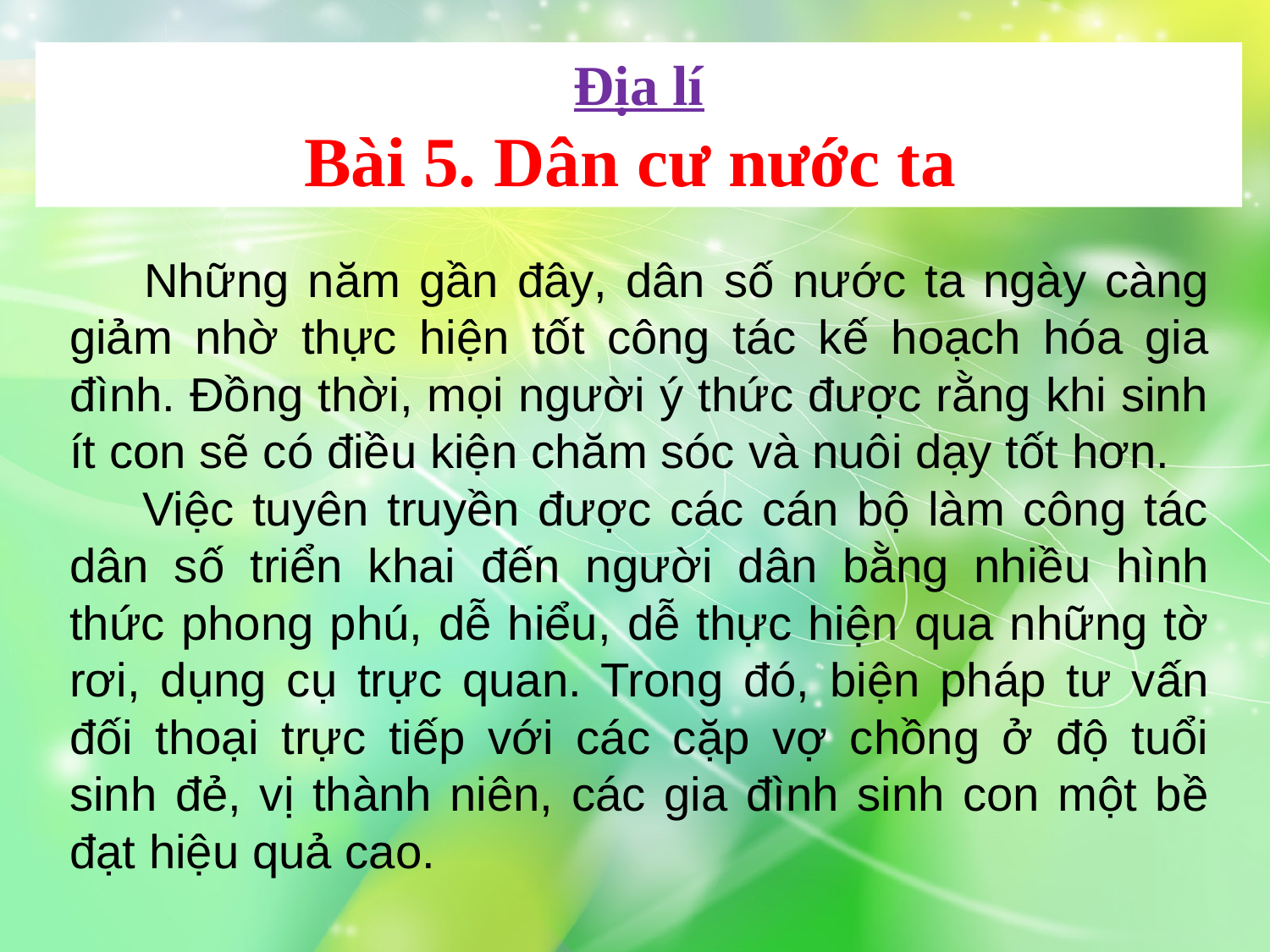

Địa lí
Bài 5. Dân cư nước ta
    Những năm gần đây, dân số nước ta ngày càng giảm nhờ thực hiện tốt công tác kế hoạch hóa gia đình. Đồng thời, mọi người ý thức được rằng khi sinh ít con sẽ có điều kiện chăm sóc và nuôi dạy tốt hơn.
    Việc tuyên truyền được các cán bộ làm công tác dân số triển khai đến người dân bằng nhiều hình thức phong phú, dễ hiểu, dễ thực hiện qua những tờ rơi, dụng cụ trực quan. Trong đó, biện pháp tư vấn đối thoại trực tiếp với các cặp vợ chồng ở độ tuổi sinh đẻ, vị thành niên, các gia đình sinh con một bề đạt hiệu quả cao.